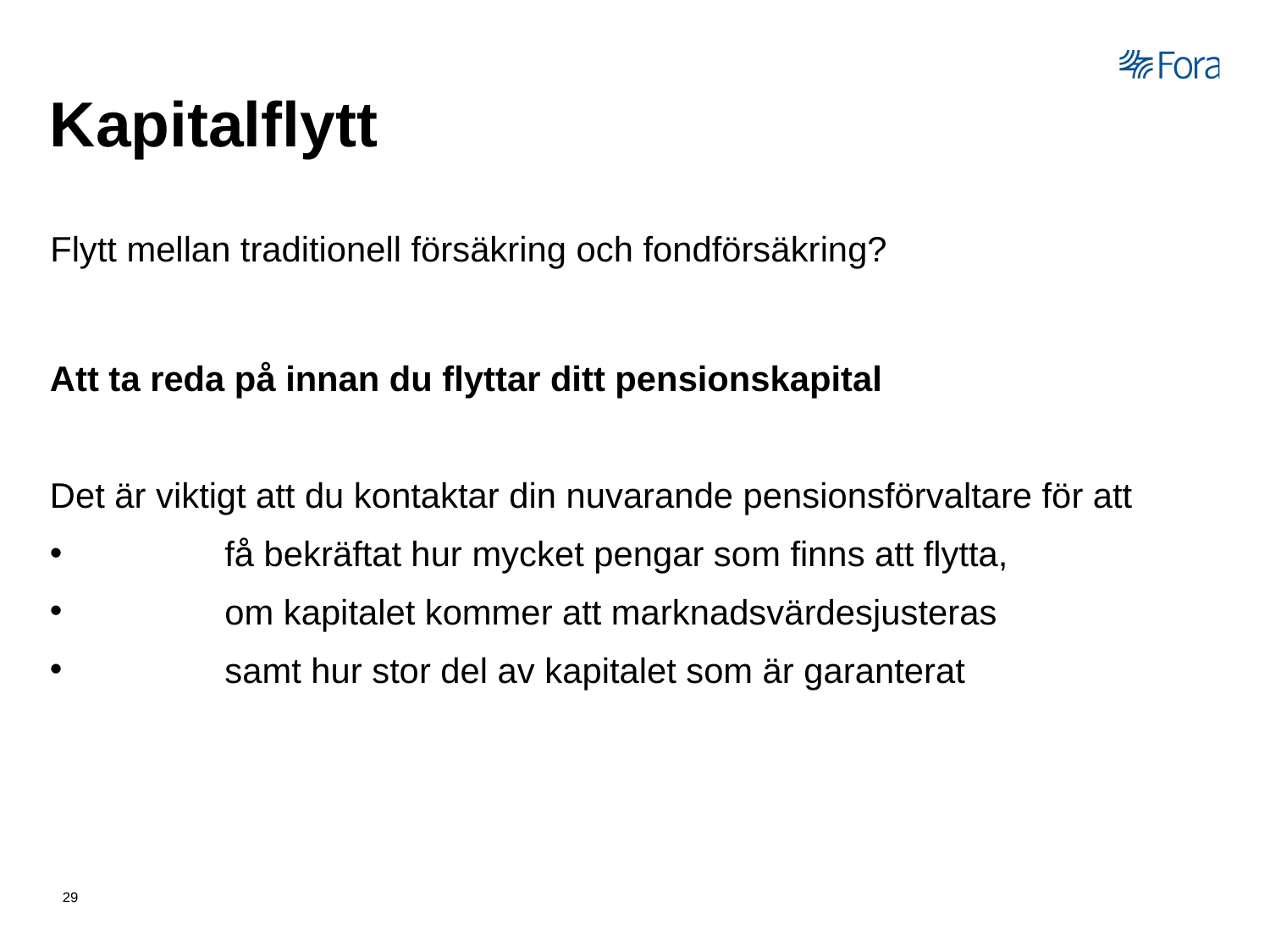

# Kapitalflytt
Flytt mellan traditionell försäkring och fondförsäkring?
Att ta reda på innan du flyttar ditt pensionskapital

Det är viktigt att du kontaktar din nuvarande pensionsförvaltare för att
	få bekräftat hur mycket pengar som finns att flytta,
	om kapitalet kommer att marknadsvärdesjusteras
	samt hur stor del av kapitalet som är garanterat